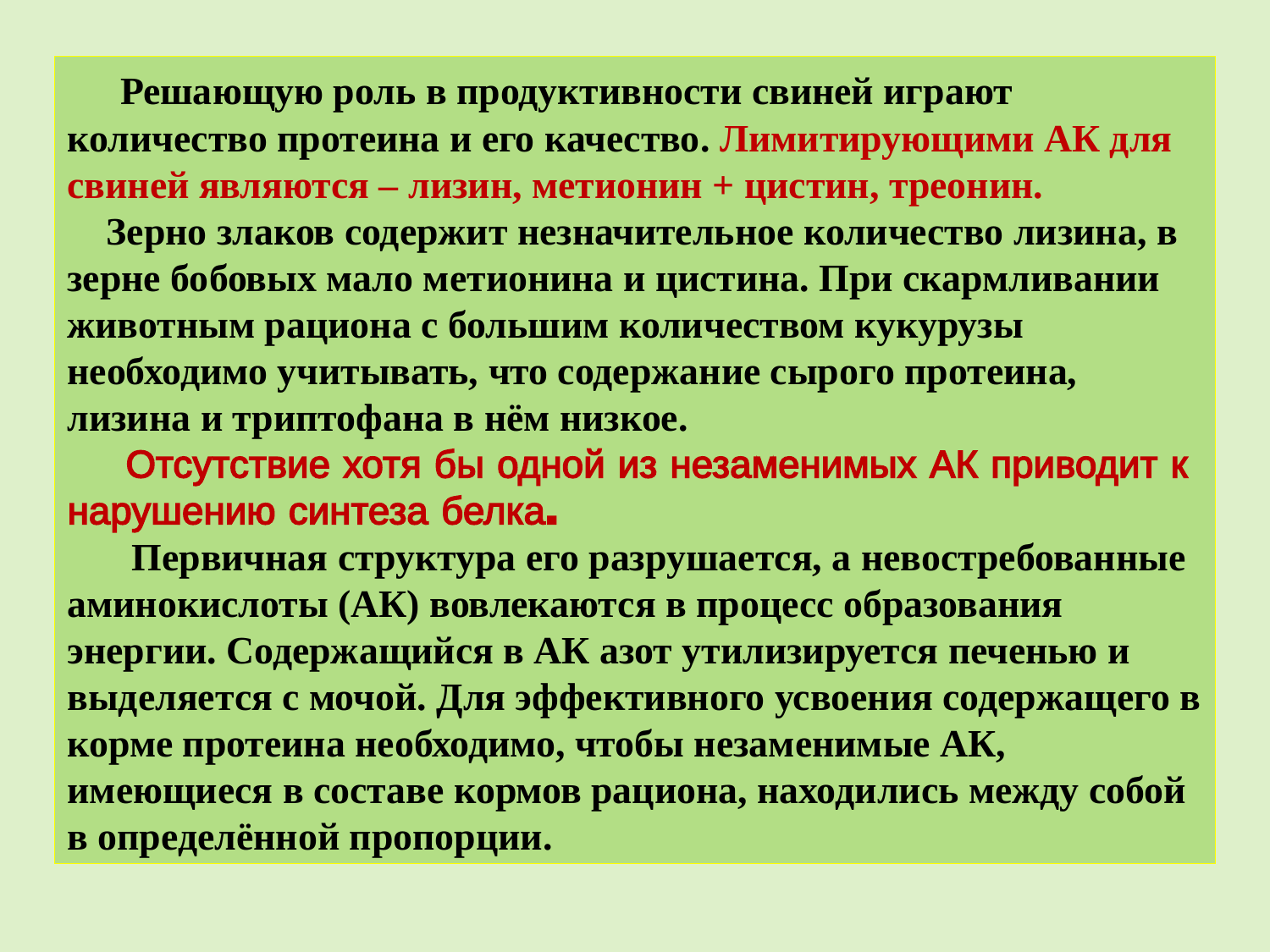

Решающую роль в продуктивности свиней играют количество протеина и его качество. Лимитирующими АК для свиней являются – лизин, метионин + цистин, треонин.
    Зерно злаков содержит незначительное количество лизина, в зерне бобовых мало метионина и цистина. При скармливании животным рациона с большим количеством кукурузы необходимо учитывать, что содержание сырого протеина, лизина и триптофана в нём низкое.
      Отсутствие хотя бы одной из незаменимых АК приводит к нарушению синтеза белка.
     Первичная структура его разрушается, а невостребованные аминокислоты (АК) вовлекаются в процесс образования энергии. Содержащийся в АК азот утилизируется печенью и выделяется с мочой. Для эффективного усвоения содержащего в корме протеина необходимо, чтобы незаменимые АК, имеющиеся в составе кормов рациона, находились между собой в определённой пропорции.